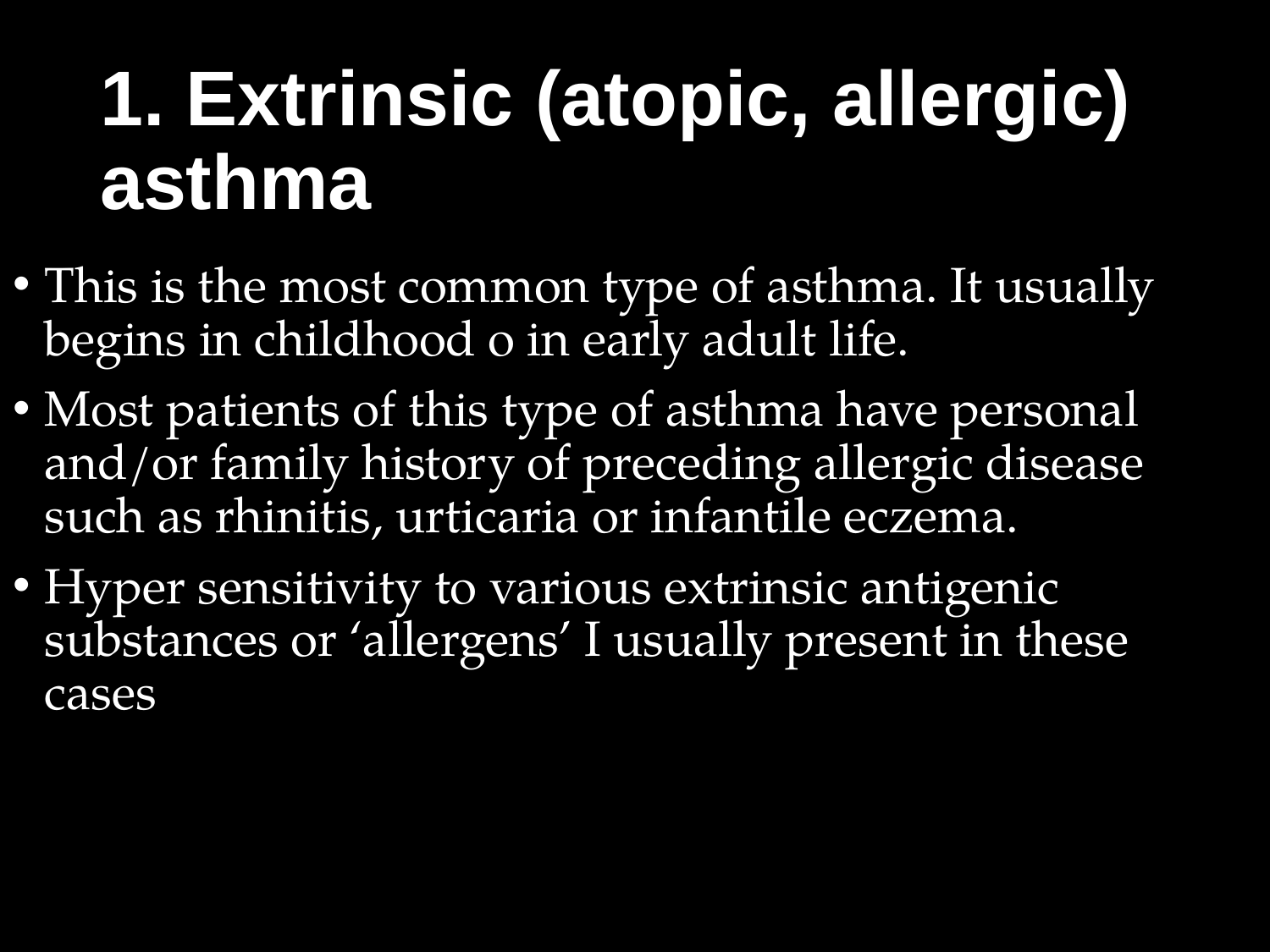

# 1. Extrinsic (atopic, allergic) asthma
This is the most common type of asthma. It usually begins in childhood o in early adult life.
Most patients of this type of asthma have personal and/or family history of preceding allergic disease such as rhinitis, urticaria or infantile eczema.
Hyper sensitivity to various extrinsic antigenic substances or ‘allergens’ I usually present in these cases